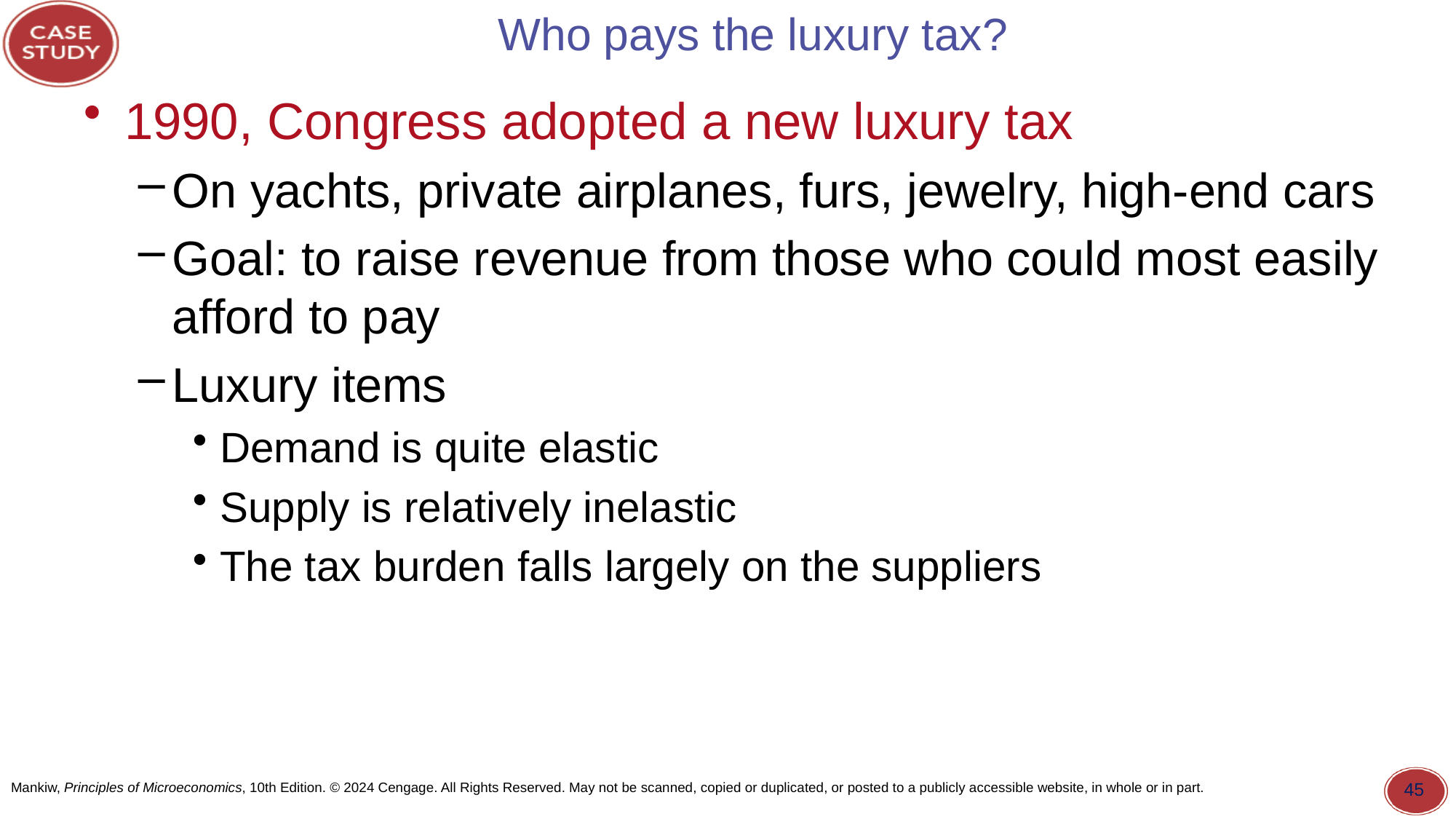

# Who pays the luxury tax?
1990, Congress adopted a new luxury tax
On yachts, private airplanes, furs, jewelry, high-end cars
Goal: to raise revenue from those who could most easily afford to pay
Luxury items
Demand is quite elastic
Supply is relatively inelastic
The tax burden falls largely on the suppliers
45